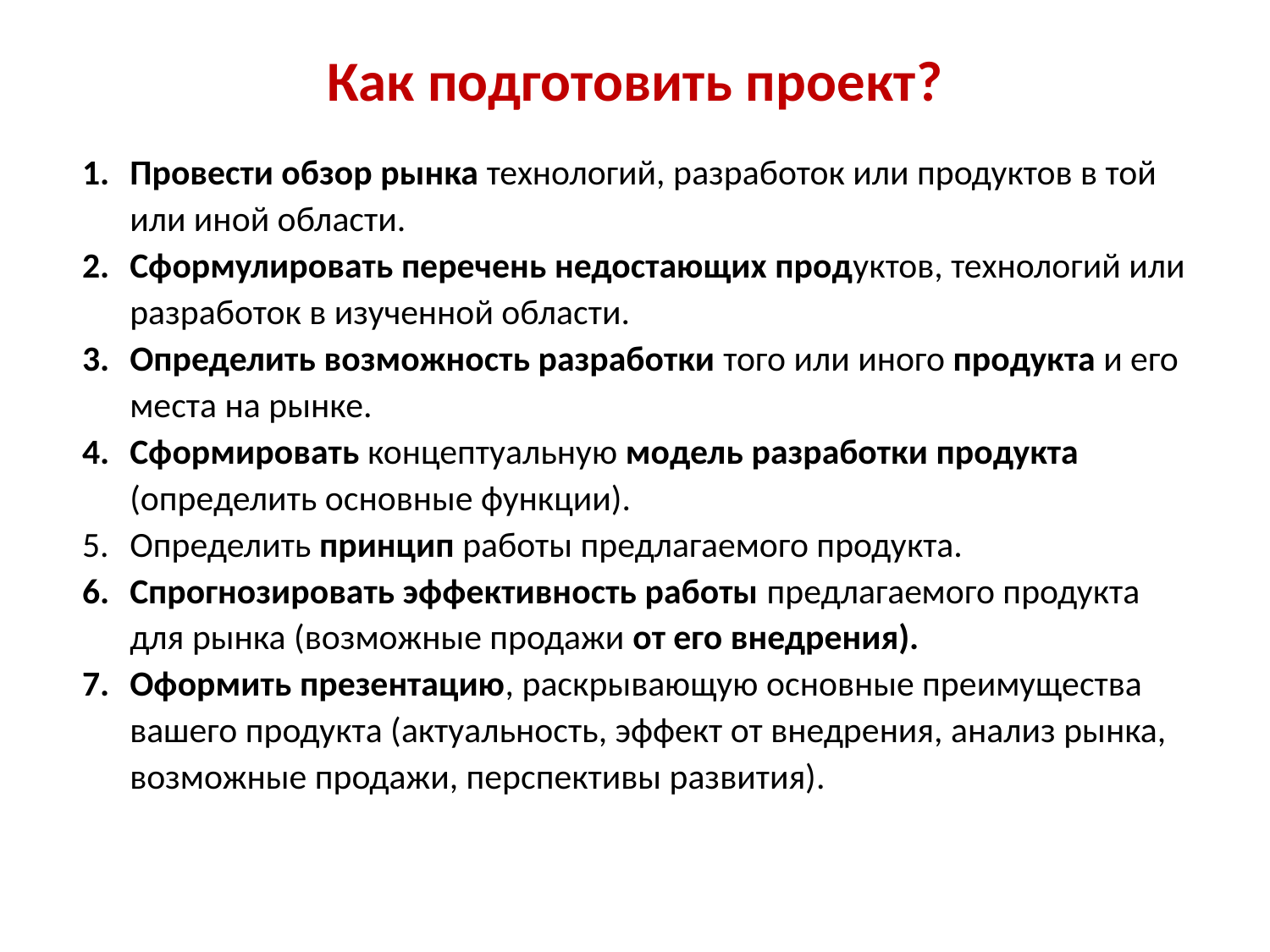

# Как подготовить проект?
Провести обзор рынка технологий, разработок или продуктов в той или иной области.
Сформулировать перечень недостающих продуктов, технологий или разработок в изученной области.
Определить возможность разработки того или иного продукта и его места на рынке.
Сформировать концептуальную модель разработки продукта (определить основные функции).
Определить принцип работы предлагаемого продукта.
Спрогнозировать эффективность работы предлагаемого продукта для рынка (возможные продажи от его внедрения).
Оформить презентацию, раскрывающую основные преимущества вашего продукта (актуальность, эффект от внедрения, анализ рынка, возможные продажи, перспективы развития).